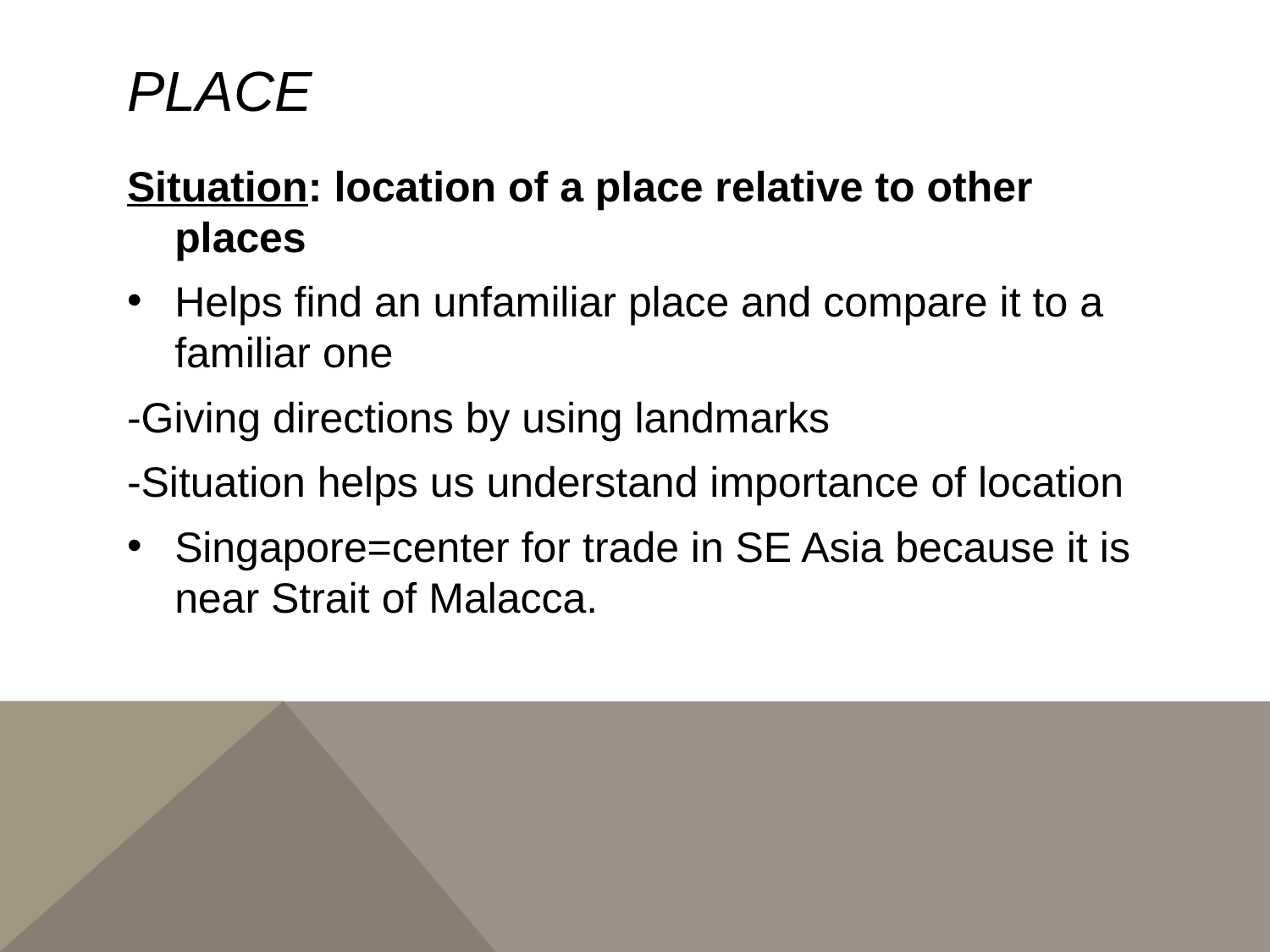

# Place
Situation: location of a place relative to other places
Helps find an unfamiliar place and compare it to a familiar one
-Giving directions by using landmarks
-Situation helps us understand importance of location
Singapore=center for trade in SE Asia because it is near Strait of Malacca.